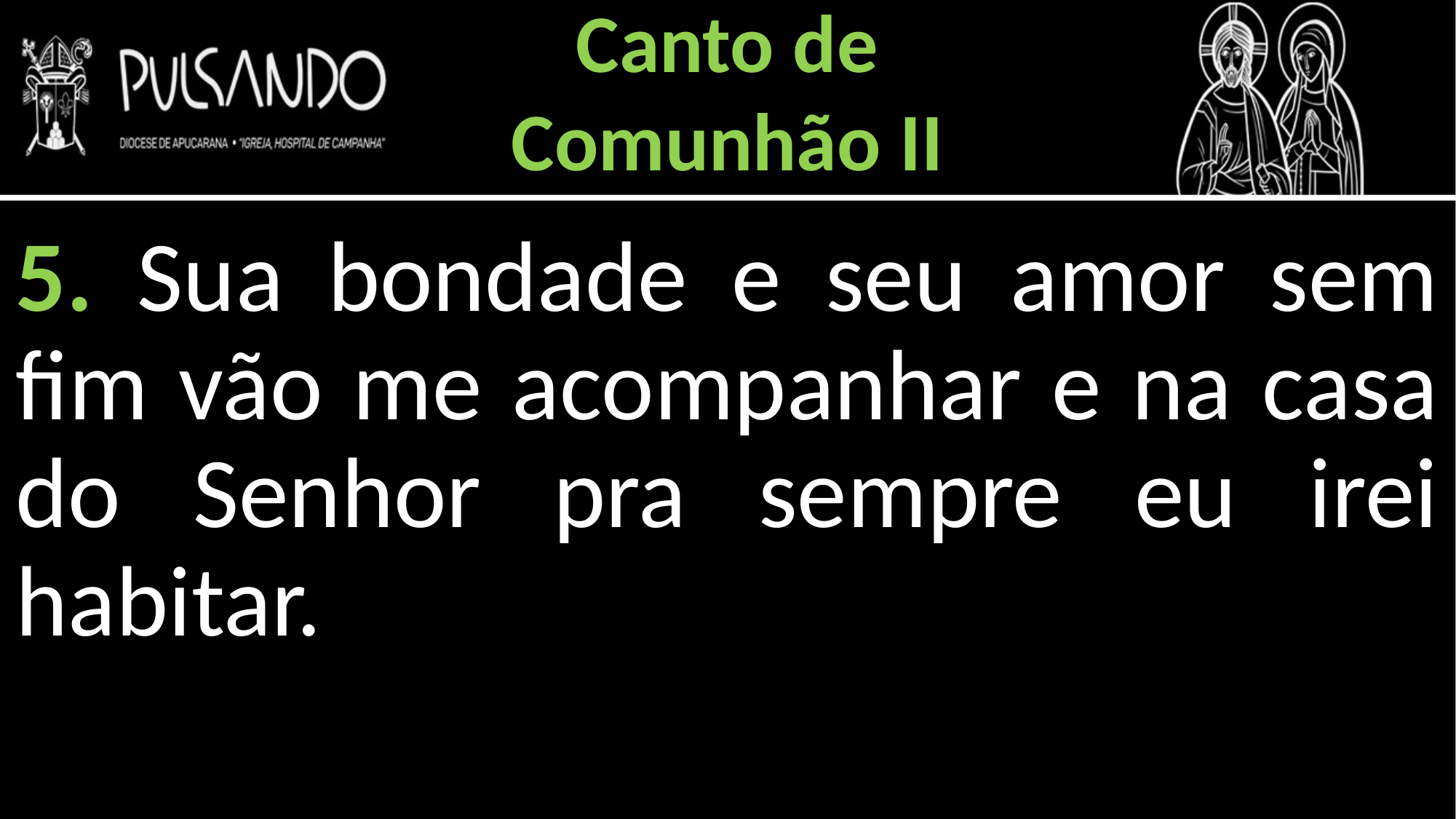

Canto de
Comunhão II
5. Sua bondade e seu amor sem fim vão me acompanhar e na casa do Senhor pra sempre eu irei habitar.